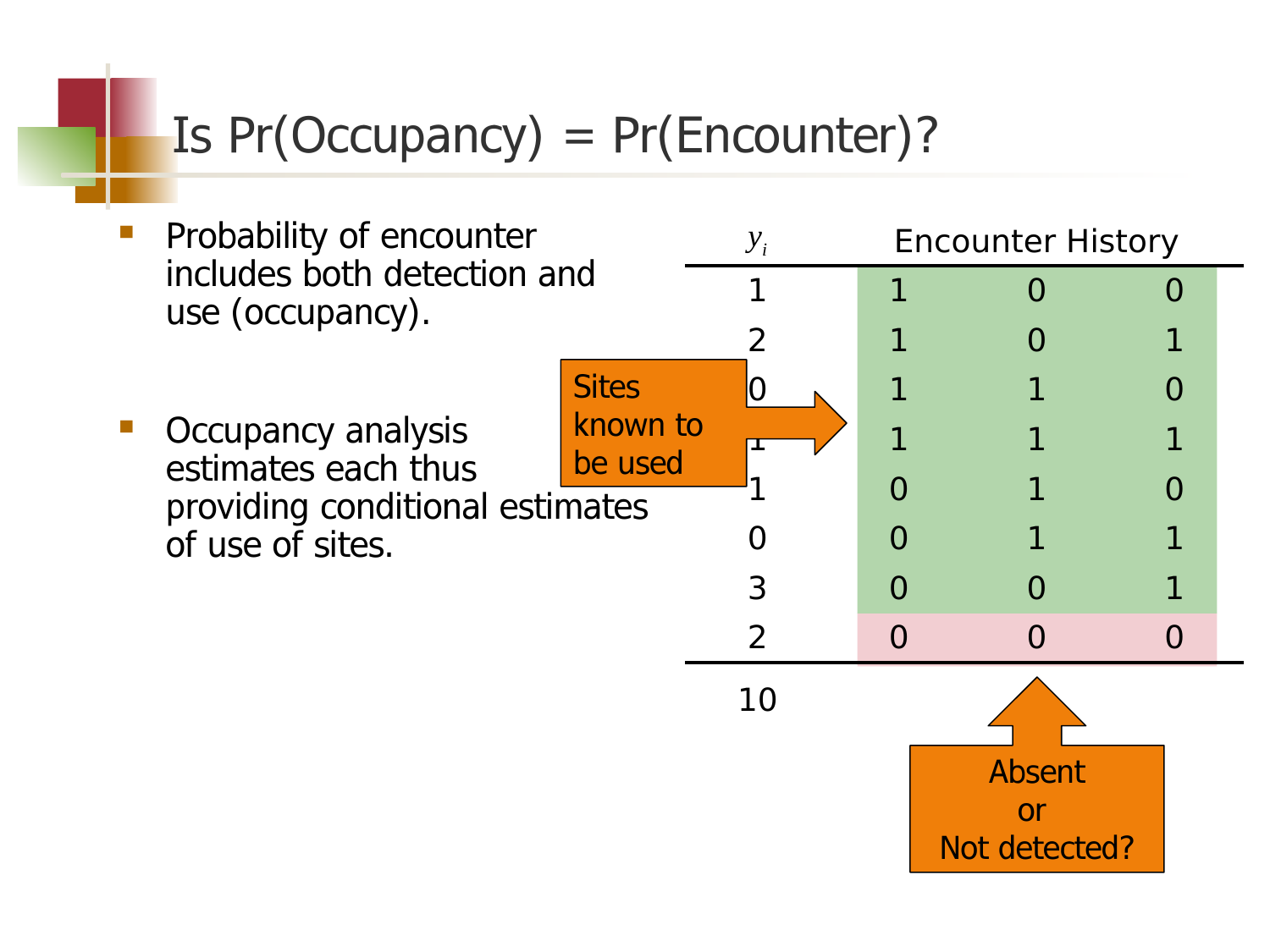

# Is Pr(Occupancy) = Pr(Encounter)?
Probability of encounter includes both detection and use (occupancy).

Occupancy analysis
estimates each thus
providing conditional estimates of use of sites.
| yi | Encounter History |  |  |
| --- | --- | --- | --- |
| 1 | 1 | 0 | 0 |
| 2 | 1 | 0 | 1 |
| 0 | 1 | 1 | 0 |
| 1 | 1 | 1 | 1 |
| 1 | 0 | 1 | 0 |
| 0 | 0 | 1 | 1 |
| 3 | 0 | 0 | 1 |
| 2 | 0 | 0 | 0 |
| 10 |  |  |  |

Sites known to be used

Absent
or
Not detected?